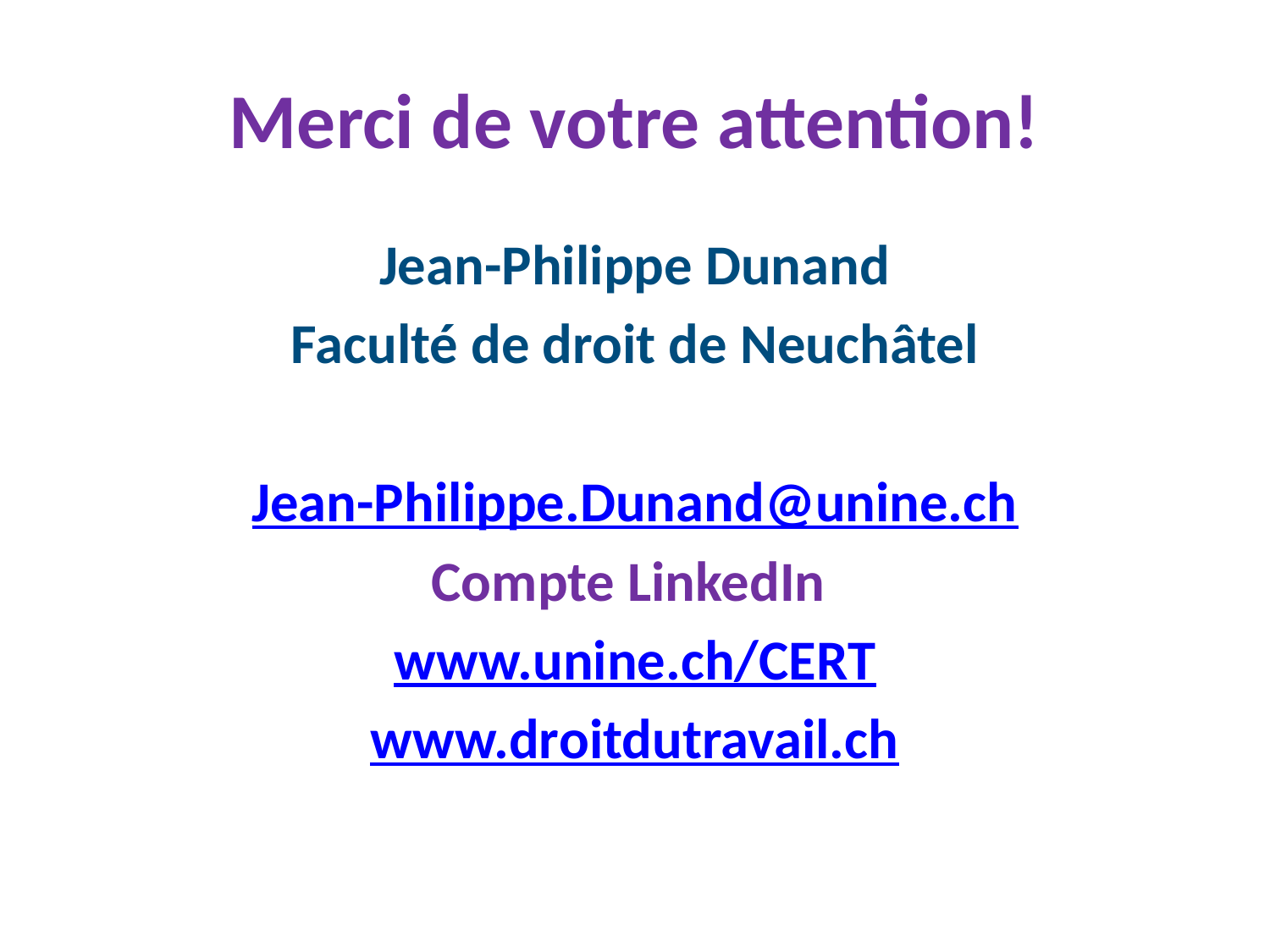

# Merci de votre attention!
Jean-Philippe Dunand
Faculté de droit de Neuchâtel

Jean-Philippe.Dunand@unine.ch
Compte LinkedIn
www.unine.ch/CERT
www.droitdutravail.ch